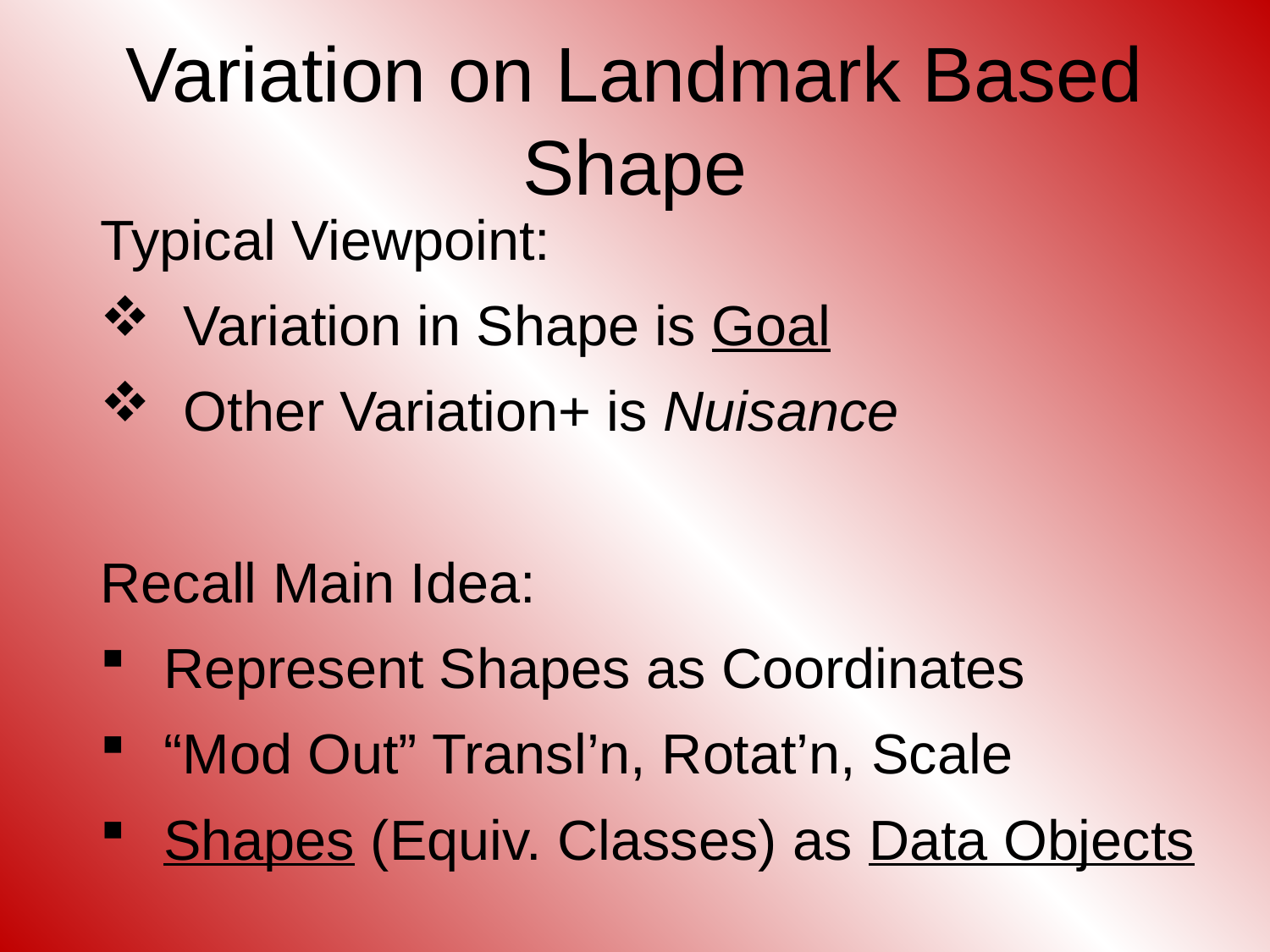

# Variation on Landmark Based Shape
Typical Viewpoint:
  Variation in Shape is Goal
  Other Variation+ is Nuisance

Recall Main Idea:
 Represent Shapes as Coordinates
 “Mod Out” Transl’n, Rotat’n, Scale
 Shapes (Equiv. Classes) as Data Objects